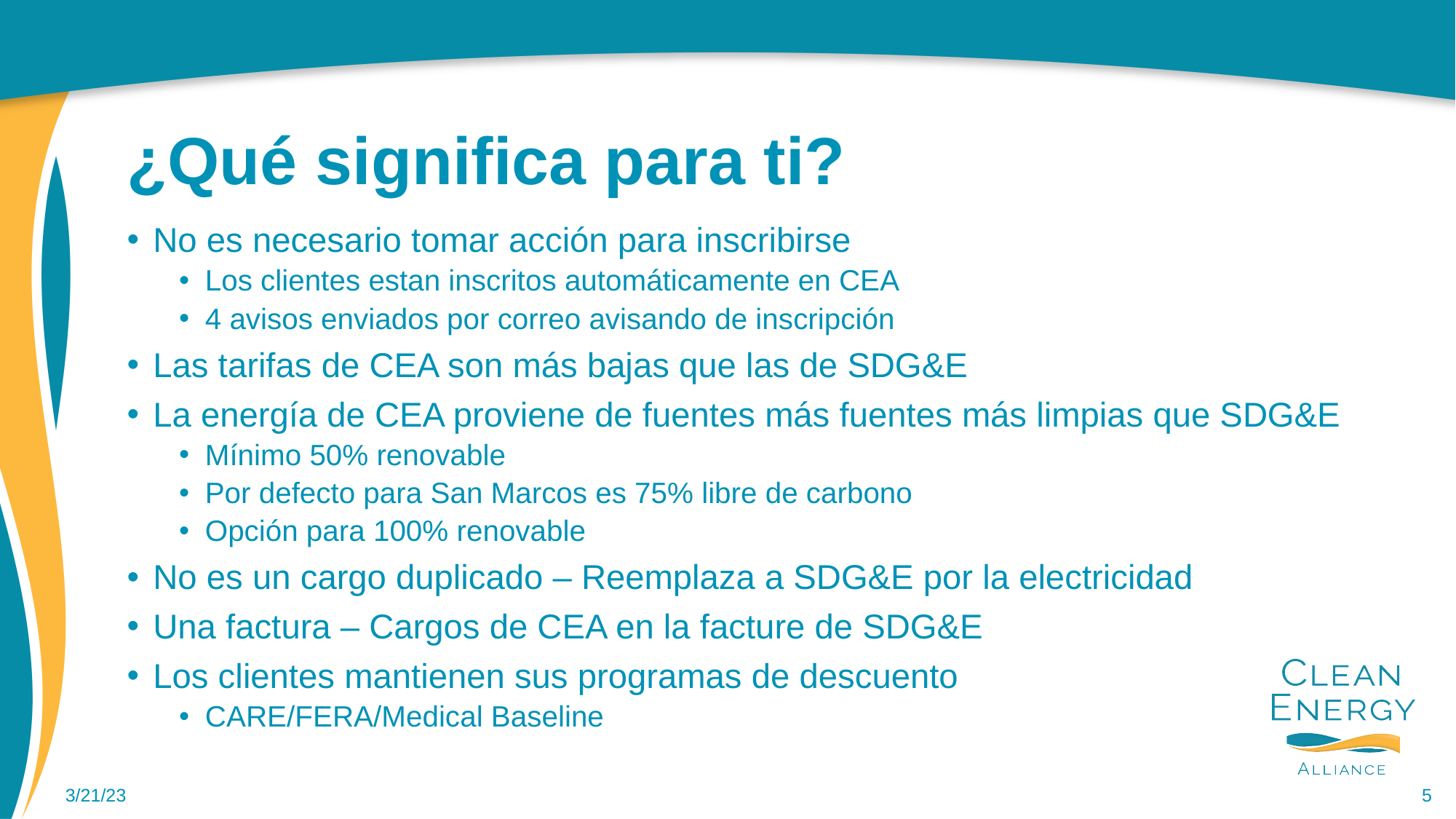

# ¿Qué significa para ti?
No es necesario tomar acción para inscribirse
Los clientes estan inscritos automáticamente en CEA
4 avisos enviados por correo avisando de inscripción
Las tarifas de CEA son más bajas que las de SDG&E
La energía de CEA proviene de fuentes más fuentes más limpias que SDG&E
Mínimo 50% renovable
Por defecto para San Marcos es 75% libre de carbono
Opción para 100% renovable
No es un cargo duplicado – Reemplaza a SDG&E por la electricidad
Una factura – Cargos de CEA en la facture de SDG&E
Los clientes mantienen sus programas de descuento
CARE/FERA/Medical Baseline

3/21/23
5